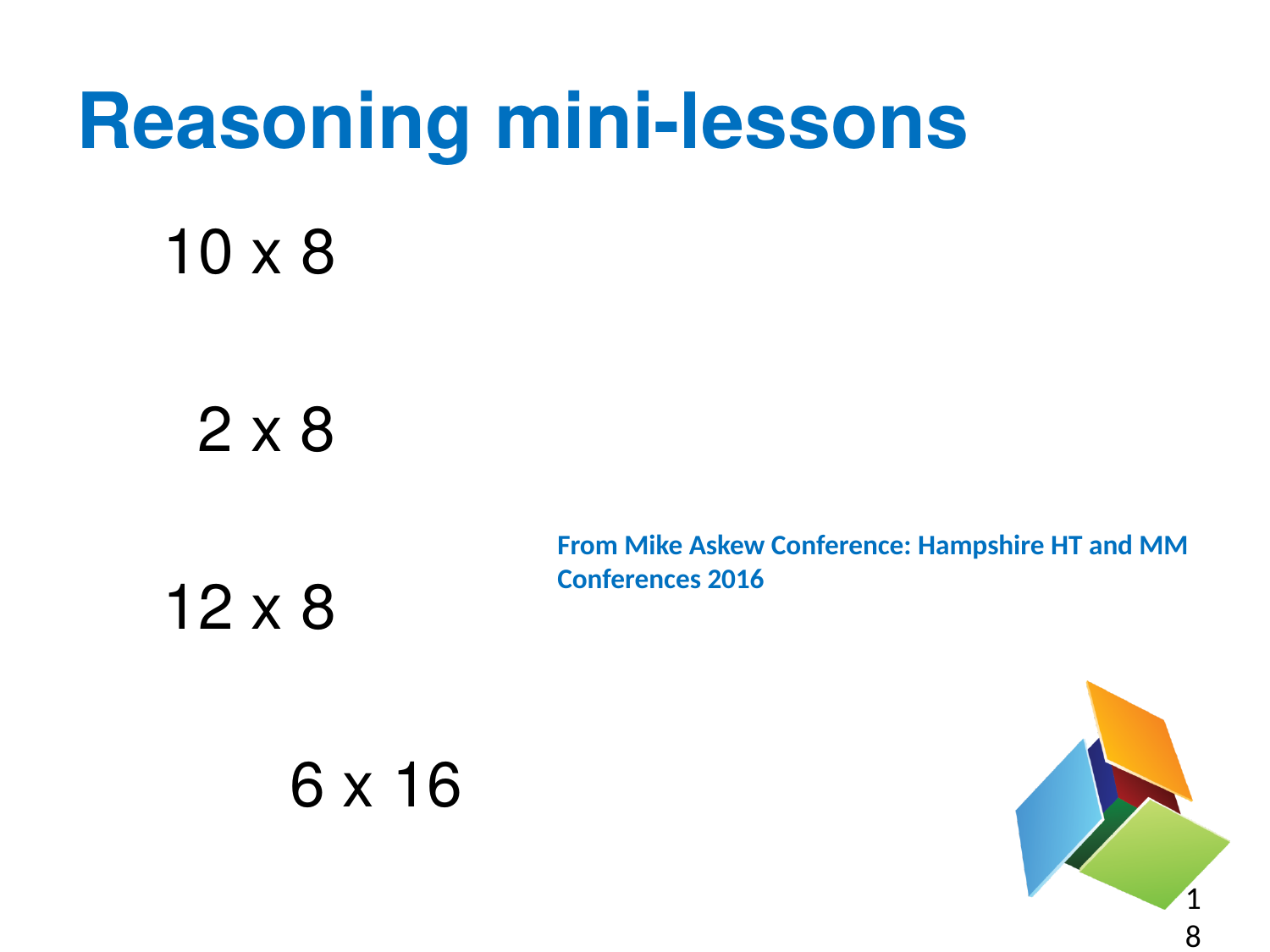

# Reasoning mini-lessons
10 x 8

  2 x 8

12 x 8

	6 x 16
From Mike Askew Conference: Hampshire HT and MM Conferences 2016

18